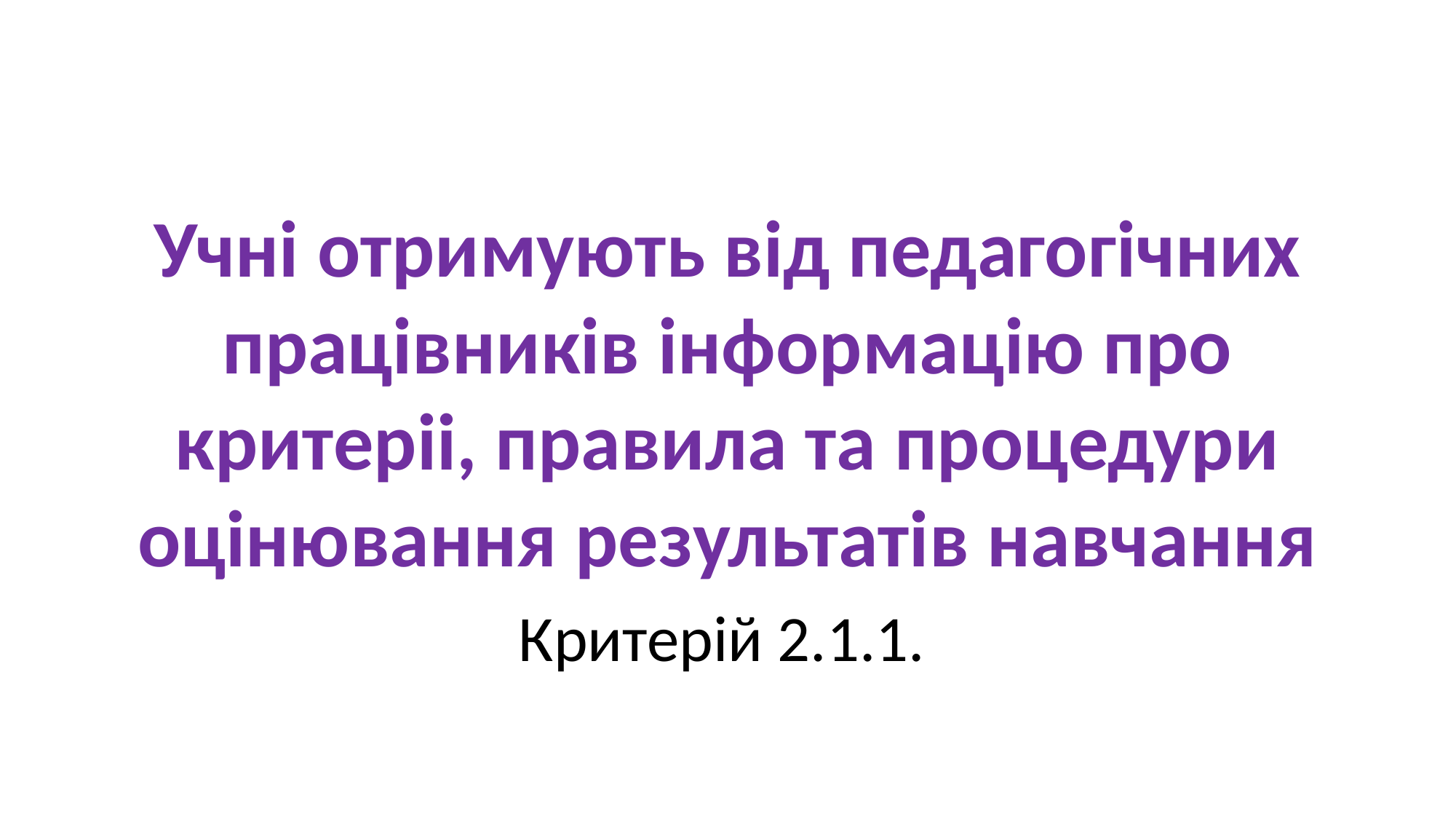

Учні отримують від педагогічних працівників інформацію про критеріі, правила та процедури оцінювання результатів навчання
Критерій 2.1.1.